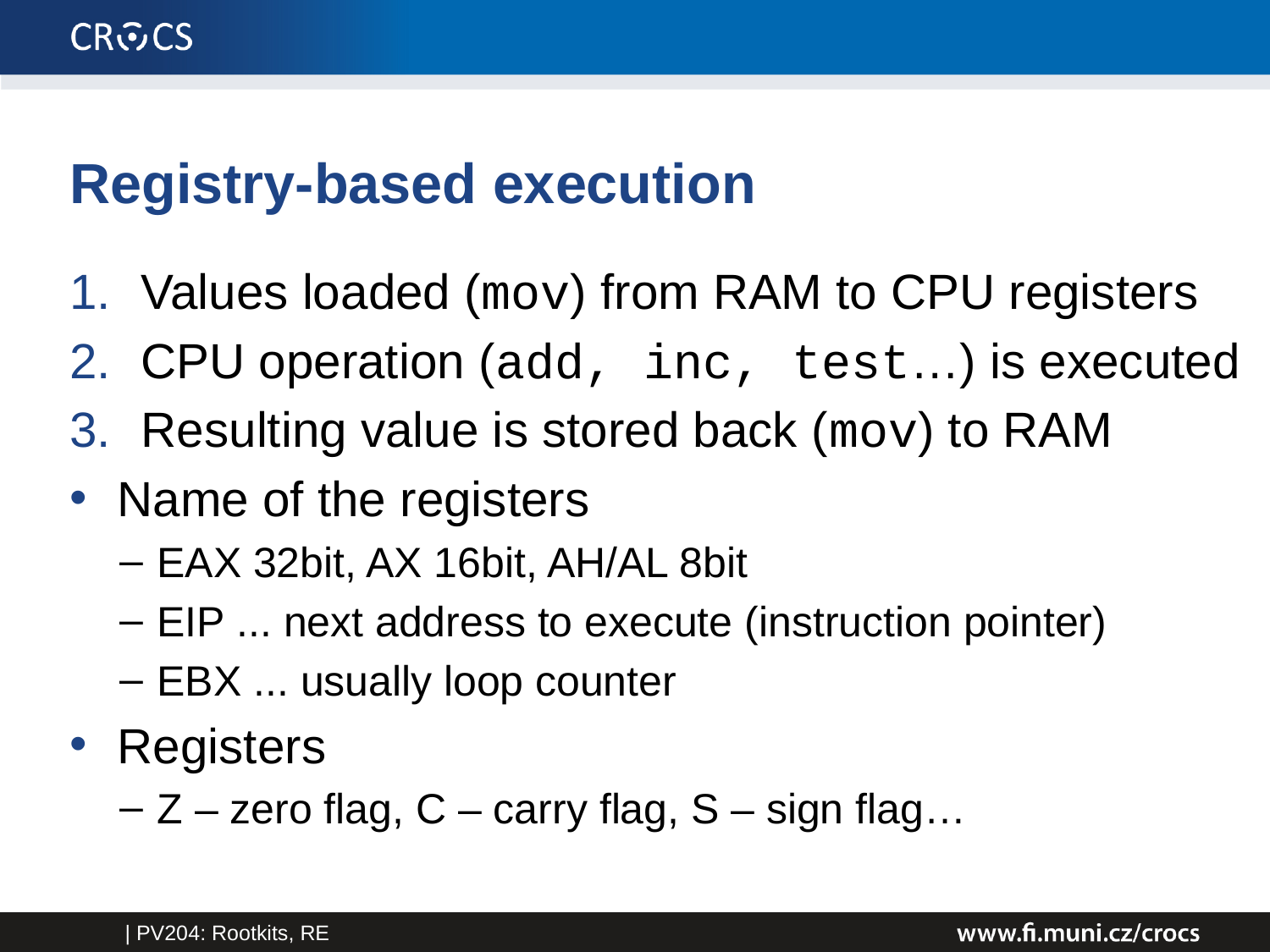

# Registry-based execution
Values loaded (mov) from RAM to CPU registers
CPU operation (add, inc, test…) is executed
Resulting value is stored back (mov) to RAM
Name of the registers
EAX 32bit, AX 16bit, AH/AL 8bit
EIP ... next address to execute (instruction pointer)
EBX ... usually loop counter
Registers
Z – zero flag, C – carry flag, S – sign flag…

| PV204: Rootkits, RE